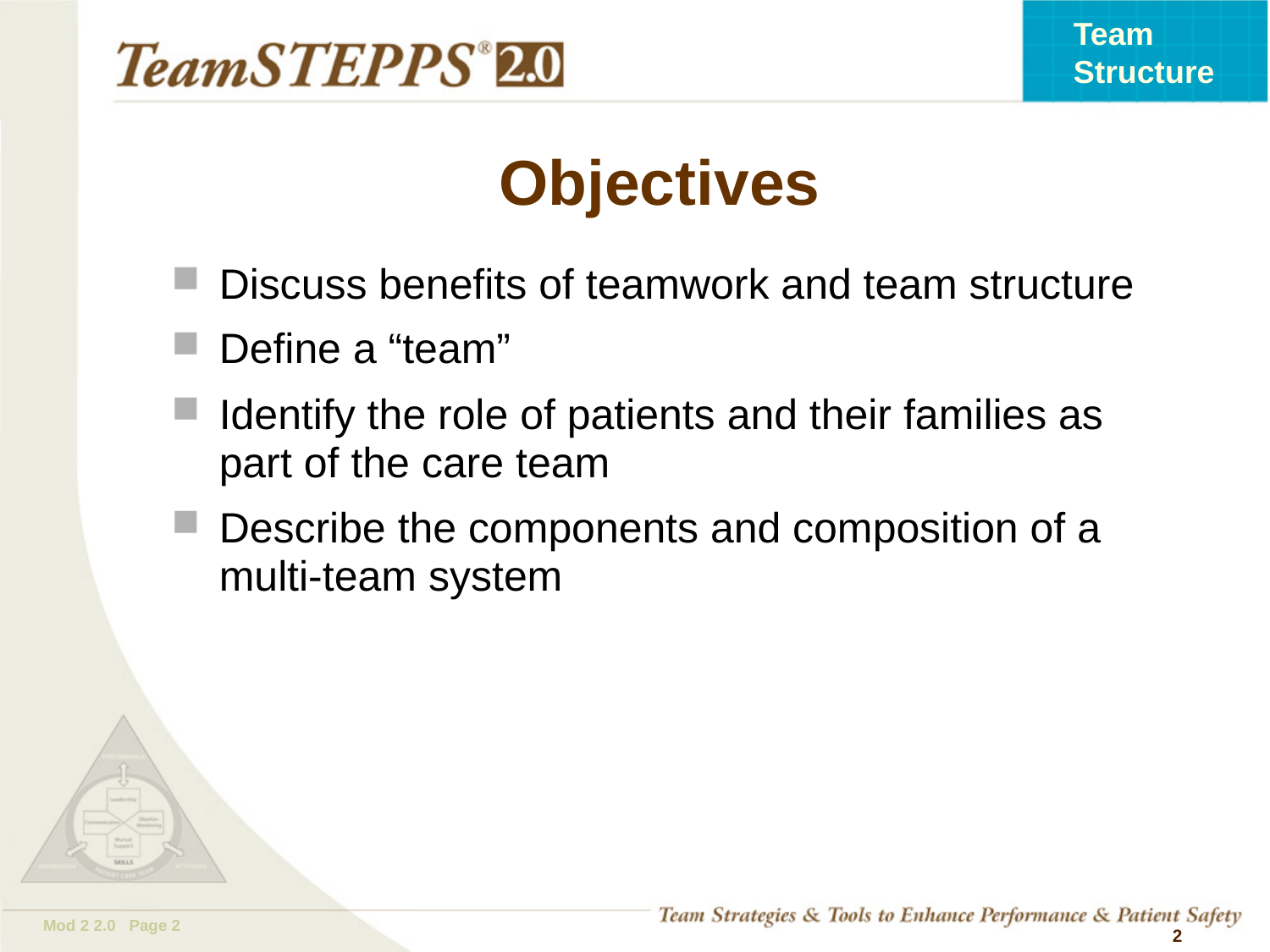

# Objectives
Discuss benefits of teamwork and team structure
Define a “team”
Identify the role of patients and their families as part of the care team
Describe the components and composition of a multi-team system
 2